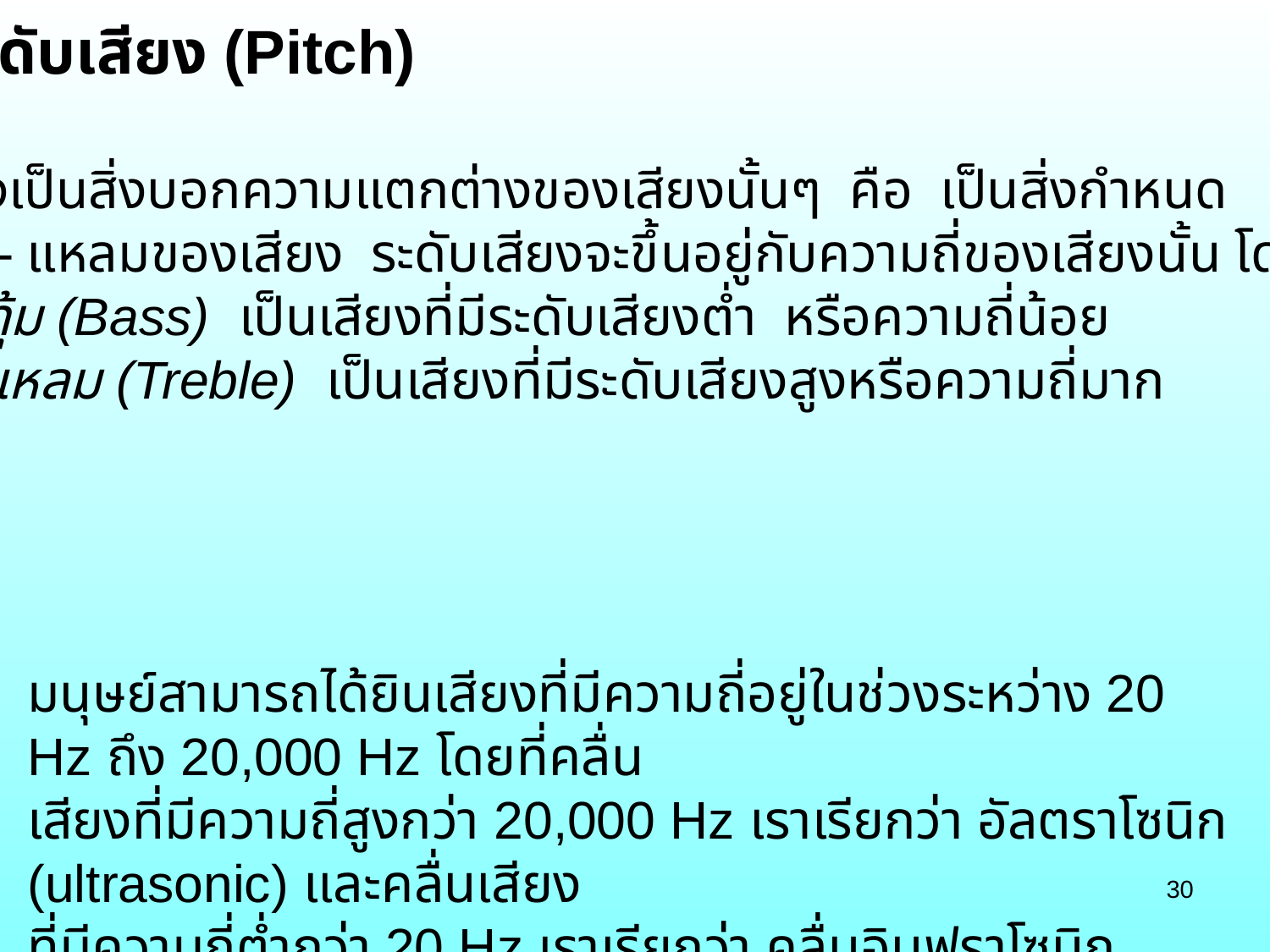

ระดับเสียง (Pitch)
ระดับเสียงเป็นสิ่งบอกความแตกต่างของเสียงนั้นๆ  คือ  เป็นสิ่งกำหนด
ความทุ้ม – แหลมของเสียง  ระดับเสียงจะขึ้นอยู่กับความถี่ของเสียงนั้น โดย
 เสียงทุ้ม (Bass)  เป็นเสียงที่มีระดับเสียงต่ำ  หรือความถี่น้อย
 เสียงแหลม (Treble)  เป็นเสียงที่มีระดับเสียงสูงหรือความถี่มาก
มนุษย์สามารถได้ยินเสียงที่มีความถี่อยู่ในช่วงระหว่าง 20 Hz ถึง 20,000 Hz โดยที่คลื่น
เสียงที่มีความถี่สูงกว่า 20,000 Hz เราเรียกว่า อัลตราโซนิก (ultrasonic) และคลื่นเสียง
ที่มีความถี่ต่ำกว่า 20 Hz เราเรียกว่า คลื่นอินฟราโซนิก (infrasonic)
30